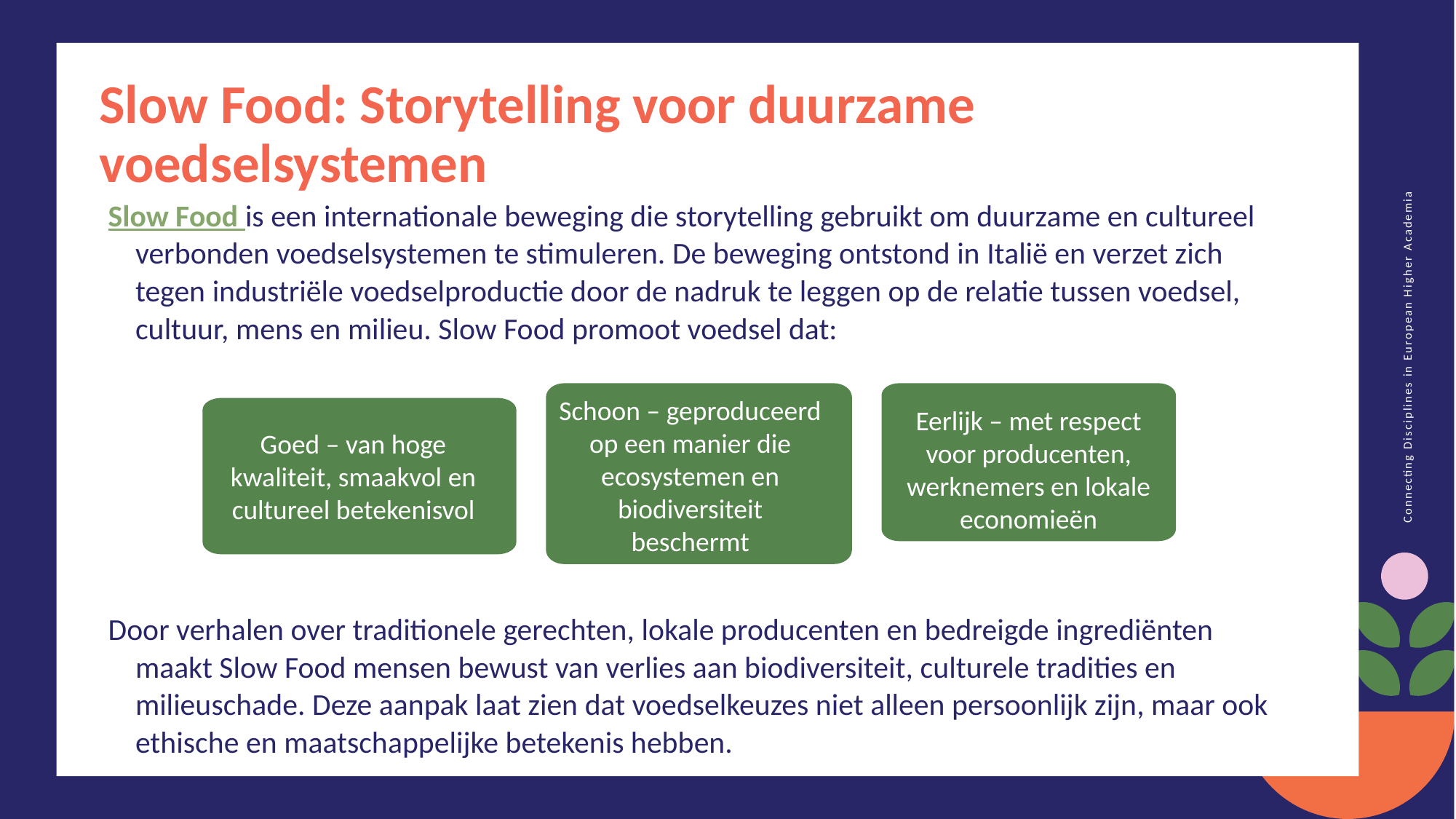

Slow Food: Storytelling voor duurzame voedselsystemen
Slow Food is een internationale beweging die storytelling gebruikt om duurzame en cultureel verbonden voedselsystemen te stimuleren. De beweging ontstond in Italië en verzet zich tegen industriële voedselproductie door de nadruk te leggen op de relatie tussen voedsel, cultuur, mens en milieu. Slow Food promoot voedsel dat:

Door verhalen over traditionele gerechten, lokale producenten en bedreigde ingrediënten maakt Slow Food mensen bewust van verlies aan biodiversiteit, culturele tradities en milieuschade. Deze aanpak laat zien dat voedselkeuzes niet alleen persoonlijk zijn, maar ook ethische en maatschappelijke betekenis hebben.

Schoon – geproduceerd op een manier die ecosystemen en biodiversiteit beschermt

Eerlijk – met respect voor producenten, werknemers en lokale economieën
Goed – van hoge kwaliteit, smaakvol en cultureel betekenisvol